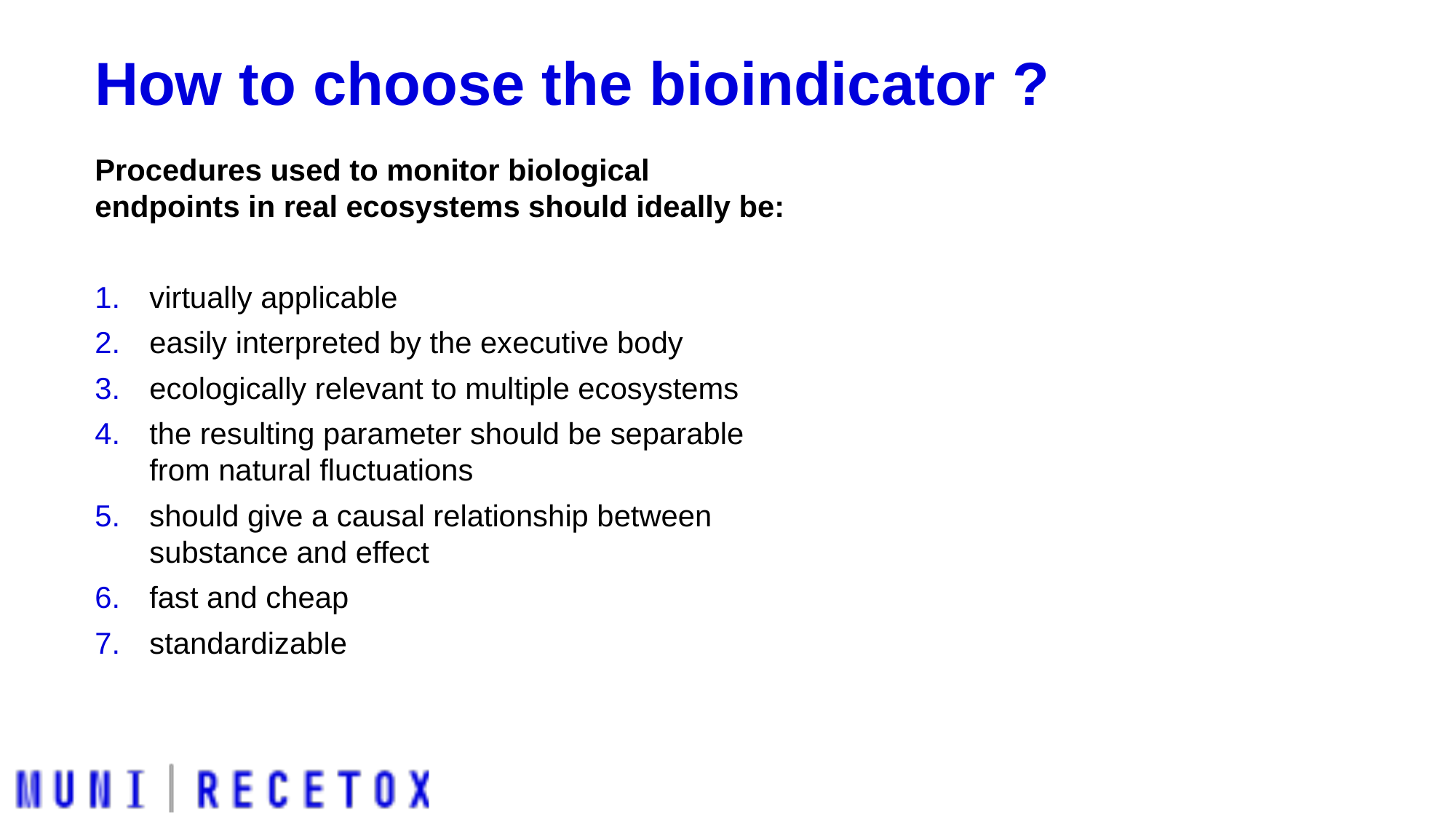

# How to choose the bioindicator ?
Procedures used to monitor biological endpoints in real ecosystems should ideally be:

virtually applicable
easily interpreted by the executive body
ecologically relevant to multiple ecosystems
the resulting parameter should be separable from natural fluctuations
should give a causal relationship between substance and effect
fast and cheap
standardizable